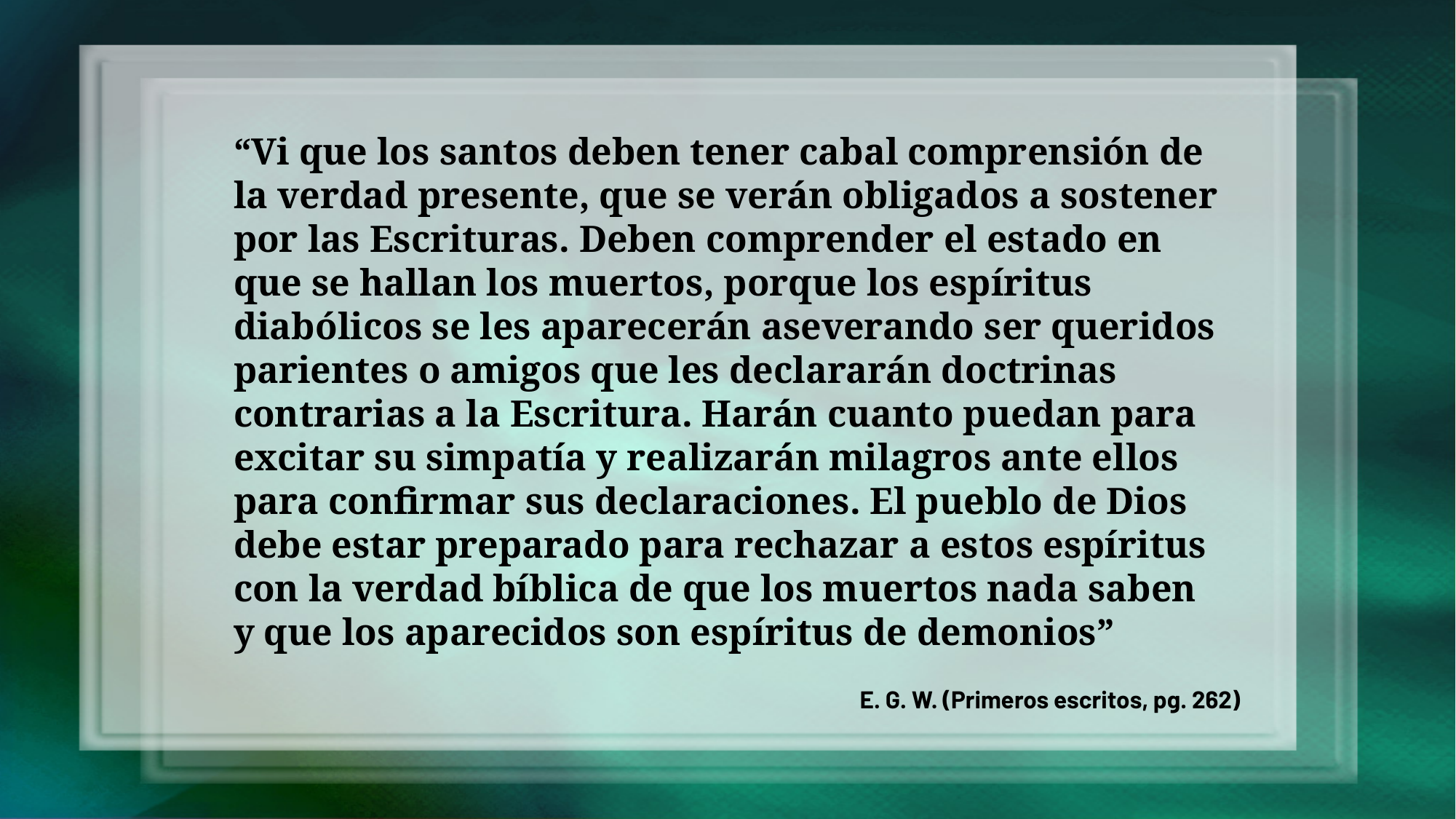

“Vi que los santos deben tener cabal comprensión de la verdad presente, que se verán obligados a sostener por las Escrituras. Deben comprender el estado en que se hallan los muertos, porque los espíritus diabólicos se les aparecerán aseverando ser queridos parientes o amigos que les declararán doctrinas contrarias a la Escritura. Harán cuanto puedan para excitar su simpatía y realizarán milagros ante ellos para confirmar sus declaraciones. El pueblo de Dios debe estar preparado para rechazar a estos espíritus con la verdad bíblica de que los muertos nada saben y que los aparecidos son espíritus de demonios”
E. G. W. (Primeros escritos, pg. 262)